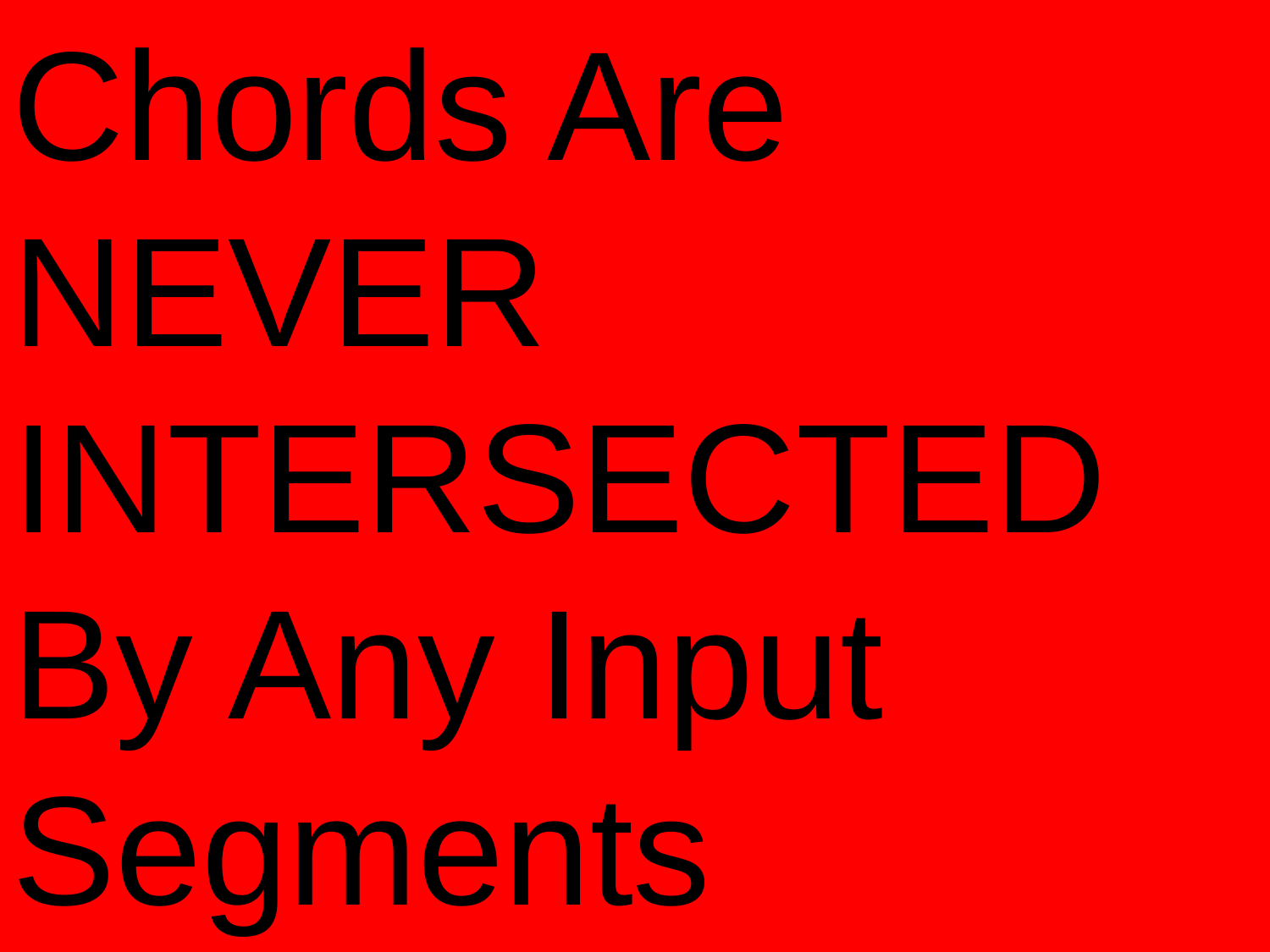

Chords Are
NEVER
INTERSECTED
By Any Input
Segments